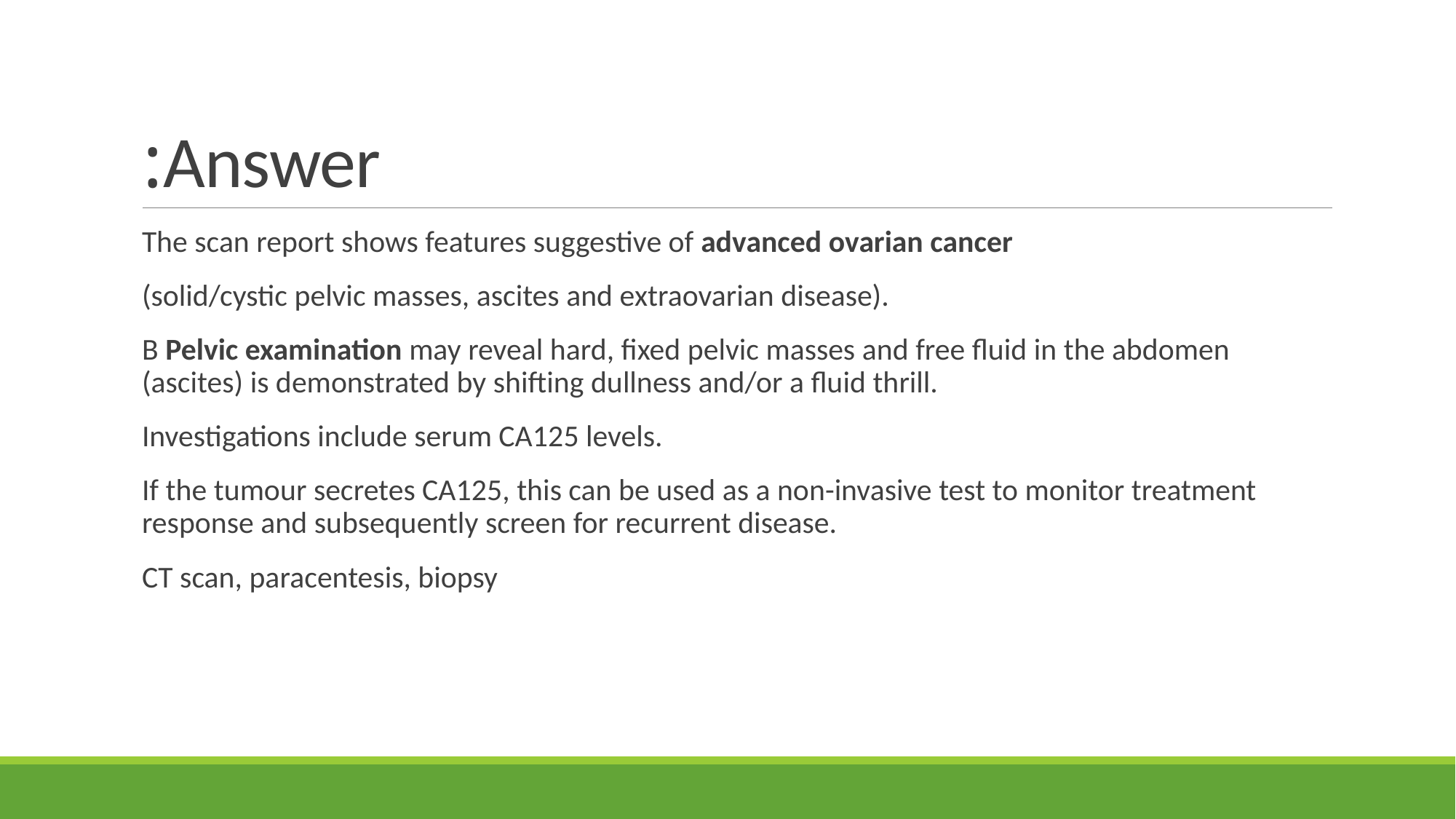

# Answer:
The scan report shows features suggestive of advanced ovarian cancer
(solid/cystic pelvic masses, ascites and extraovarian disease).
B Pelvic examination may reveal hard, fixed pelvic masses and free fluid in the abdomen (ascites) is demonstrated by shifting dullness and/or a fluid thrill.
Investigations include serum CA125 levels.
If the tumour secretes CA125, this can be used as a non-invasive test to monitor treatment response and subsequently screen for recurrent disease.
CT scan, paracentesis, biopsy